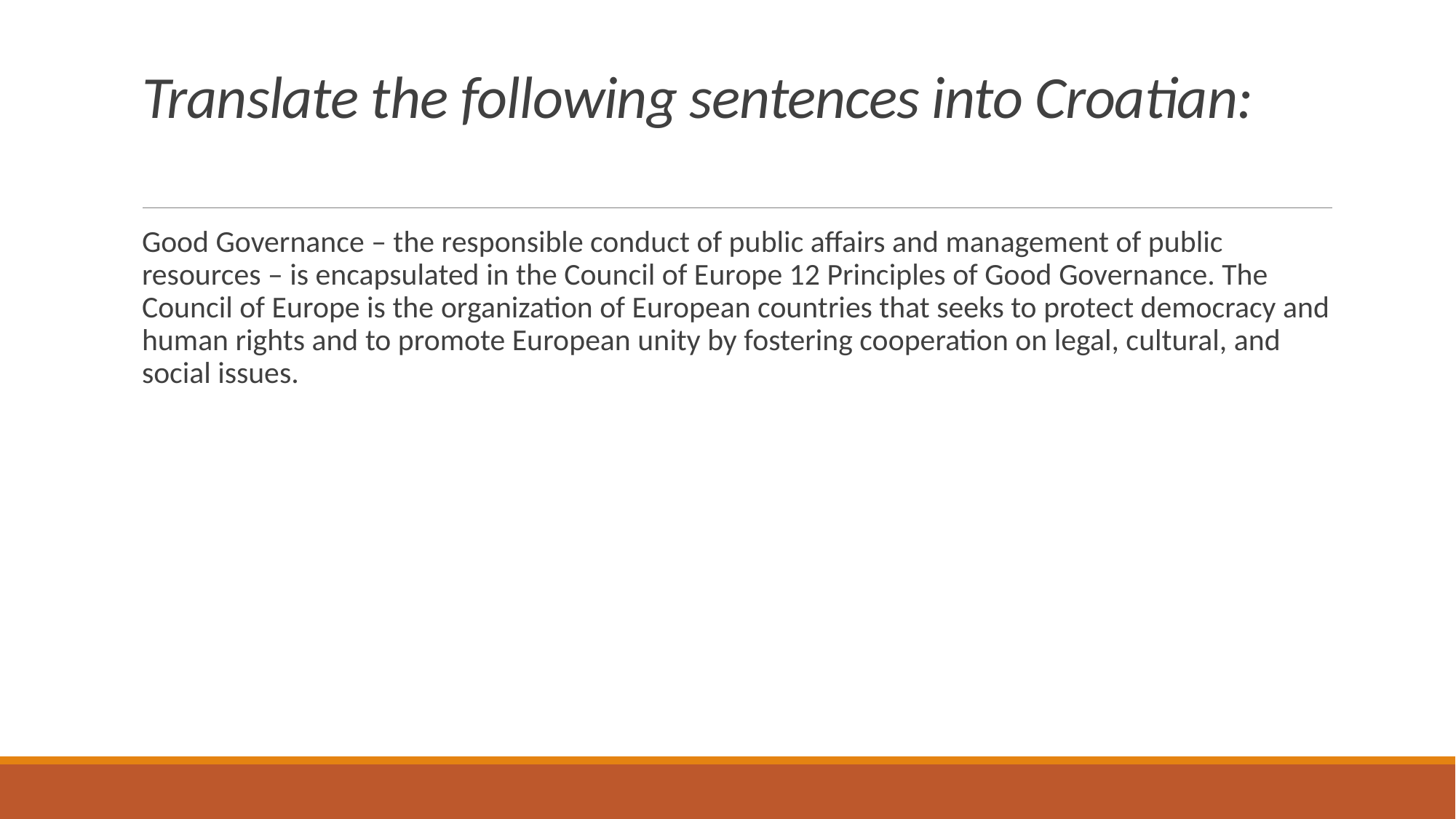

# Translate the following sentences into Croatian:
Good Governance – the responsible conduct of public affairs and management of public resources – is encapsulated in the Council of Europe 12 Principles of Good Governance. The Council of Europe is the organization of European countries that seeks to protect democracy and human rights and to promote European unity by fostering cooperation on legal, cultural, and social issues.